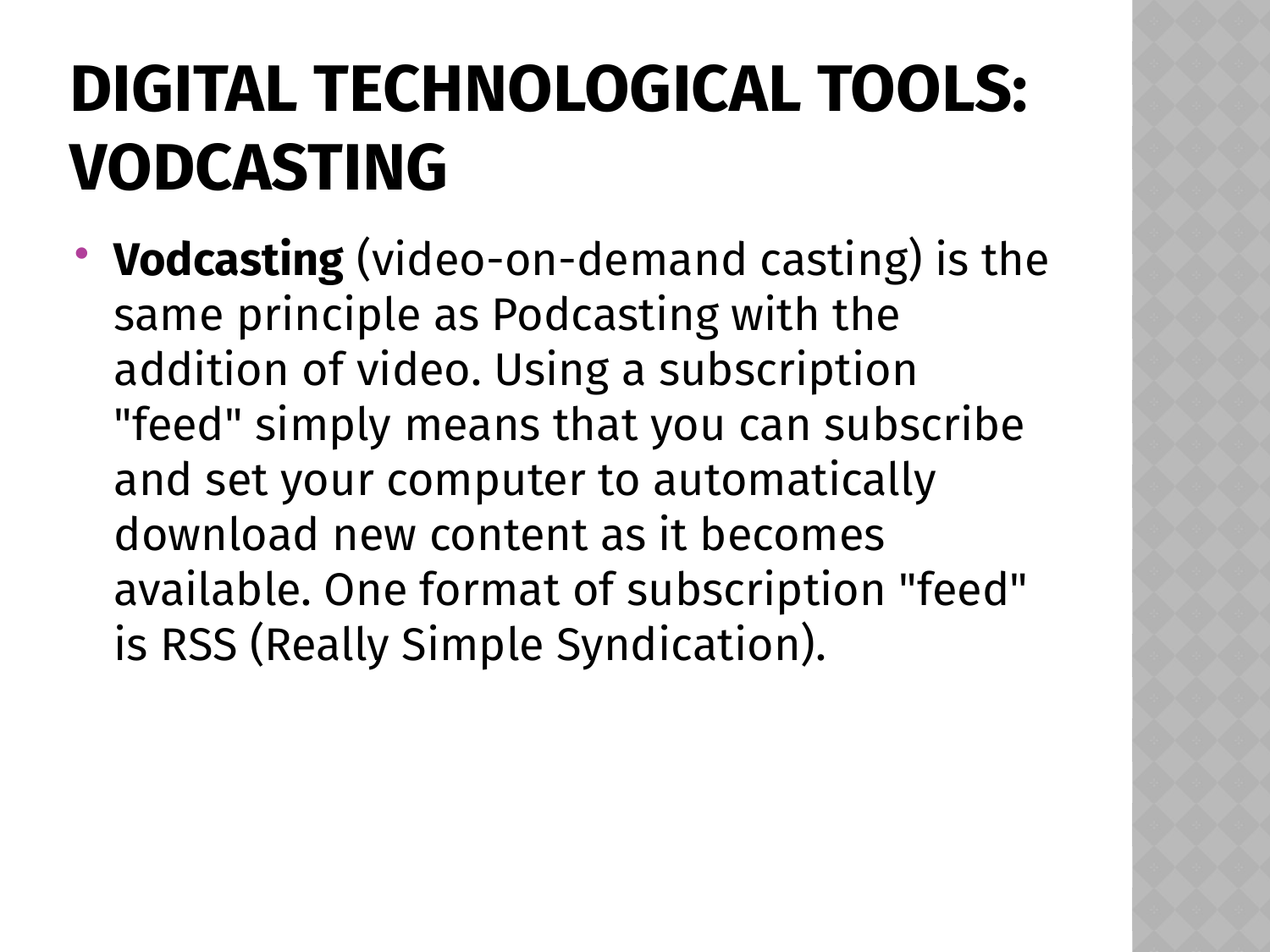

# DIGITAL TECHNOLOGICAL TOOLS: VODCASTING
Vodcasting (video-on-demand casting) is the same principle as Podcasting with the addition of video. Using a subscription "feed" simply means that you can subscribe and set your computer to automatically download new content as it becomes available. One format of subscription "feed" is RSS (Really Simple Syndication).